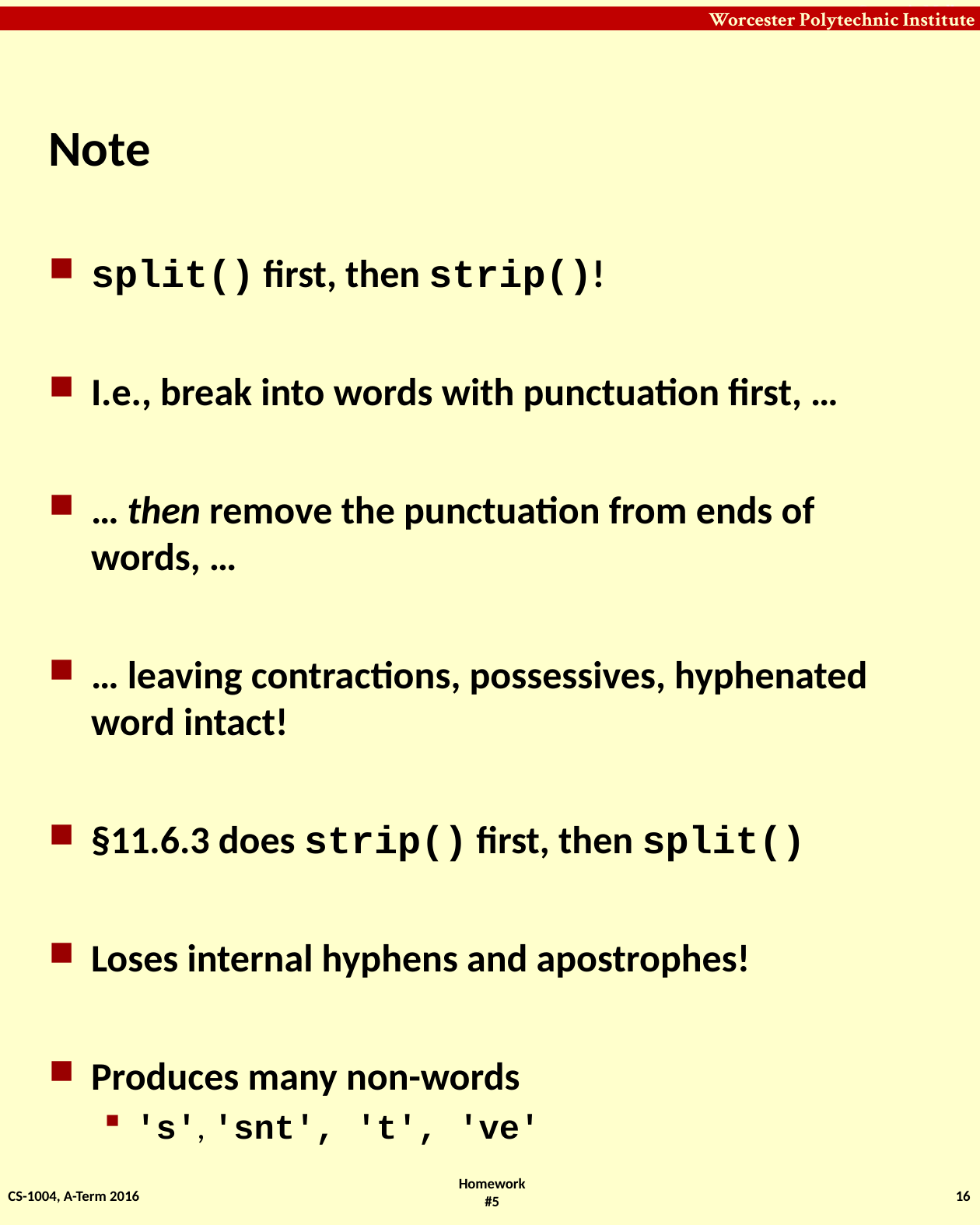

# Note
split() first, then strip()!

I.e., break into words with punctuation first, …

… then remove the punctuation from ends of words, …

… leaving contractions, possessives, hyphenated word intact!

§11.6.3 does strip() first, then split()

Loses internal hyphens and apostrophes!

Produces many non-words
's', 'snt', 't', 've'

CS-1004, A-Term 2016
16
Homework #5